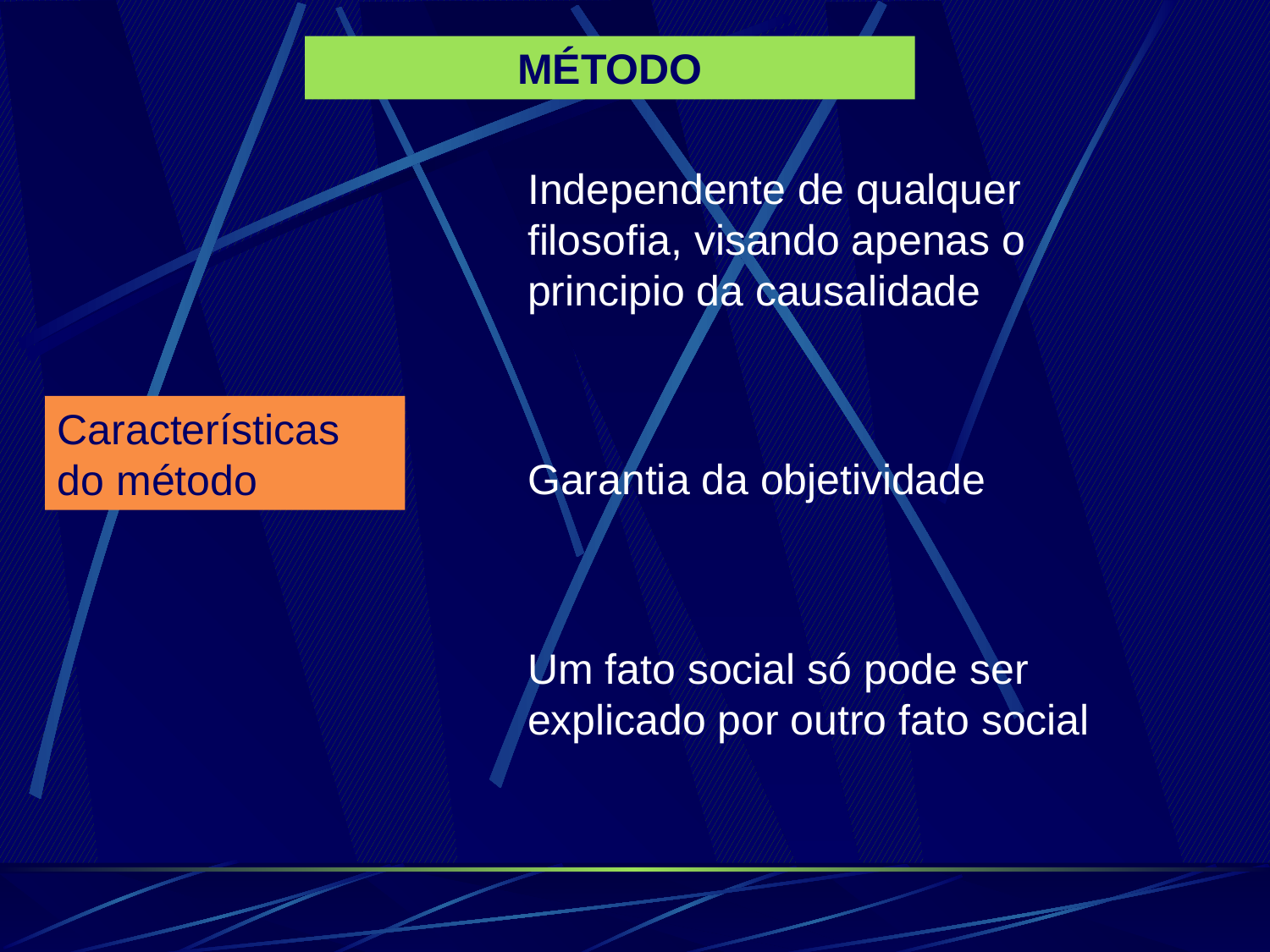

MÉTODO
Independente de qualquer filosofia, visando apenas o principio da causalidade
Características do método
Garantia da objetividade
Um fato social só pode ser explicado por outro fato social